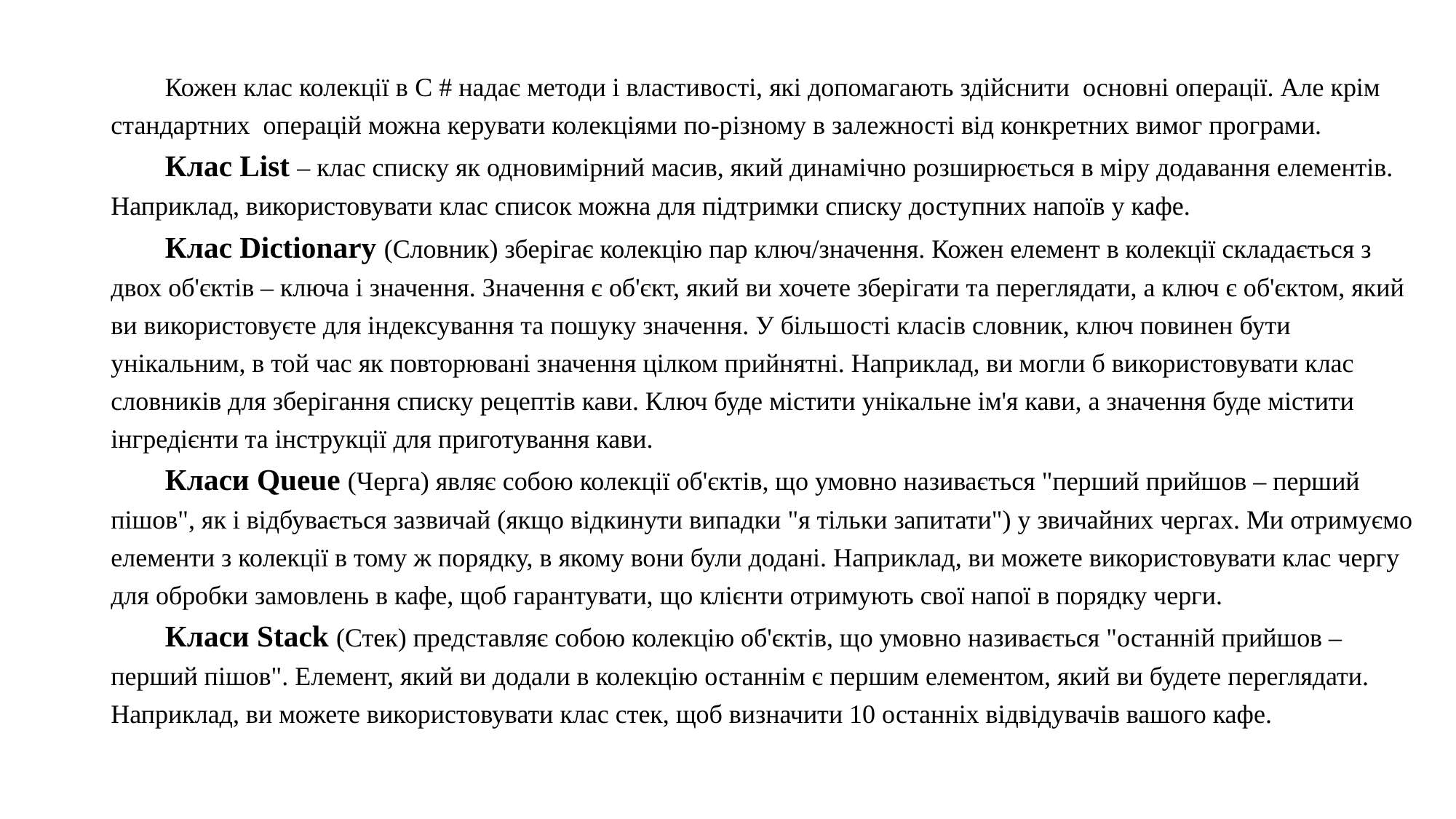

Кожен клас колекції в C # надає методи і властивості, які допомагають здійснити  основні операції. Але крім  стандартних  операцій можна керувати колекціями по-різному в залежності від конкретних вимог програми.
Клас List – клас списку як одновимірний масив, який динамічно розширюється в міру додавання елементів. Наприклад, використовувати клас список можна для підтримки списку доступних напоїв у кафе.
Клас Dictionary (Словник) зберігає колекцію пар ключ/значення. Кожен елемент в колекції складається з двох об'єктів – ключа і значення. Значення є об'єкт, який ви хочете зберігати та переглядати, а ключ є об'єктом, який ви використовуєте для індексування та пошуку значення. У більшості класів словник, ключ повинен бути унікальним, в той час як повторювані значення цілком прийнятні. Наприклад, ви могли б використовувати клас словників для зберігання списку рецептів кави. Ключ буде містити унікальне ім'я кави, а значення буде містити інгредієнти та інструкції для приготування кави.
Класи Queue (Черга) являє собою колекції об'єктів, що умовно називається "перший прийшов – перший пішов", як і відбувається зазвичай (якщо відкинути випадки "я тільки запитати") у звичайних чергах. Ми отримуємо елементи з колекції в тому ж порядку, в якому вони були додані. Наприклад, ви можете використовувати клас чергу для обробки замовлень в кафе, щоб гарантувати, що клієнти отримують свої напої в порядку черги.
Класи Stack (Стек) представляє собою колекцію об'єктів, що умовно називається "останній прийшов – перший пішов". Елемент, який ви додали в колекцію останнім є першим елементом, який ви будете переглядати. Наприклад, ви можете використовувати клас стек, щоб визначити 10 останніх відвідувачів вашого кафе.